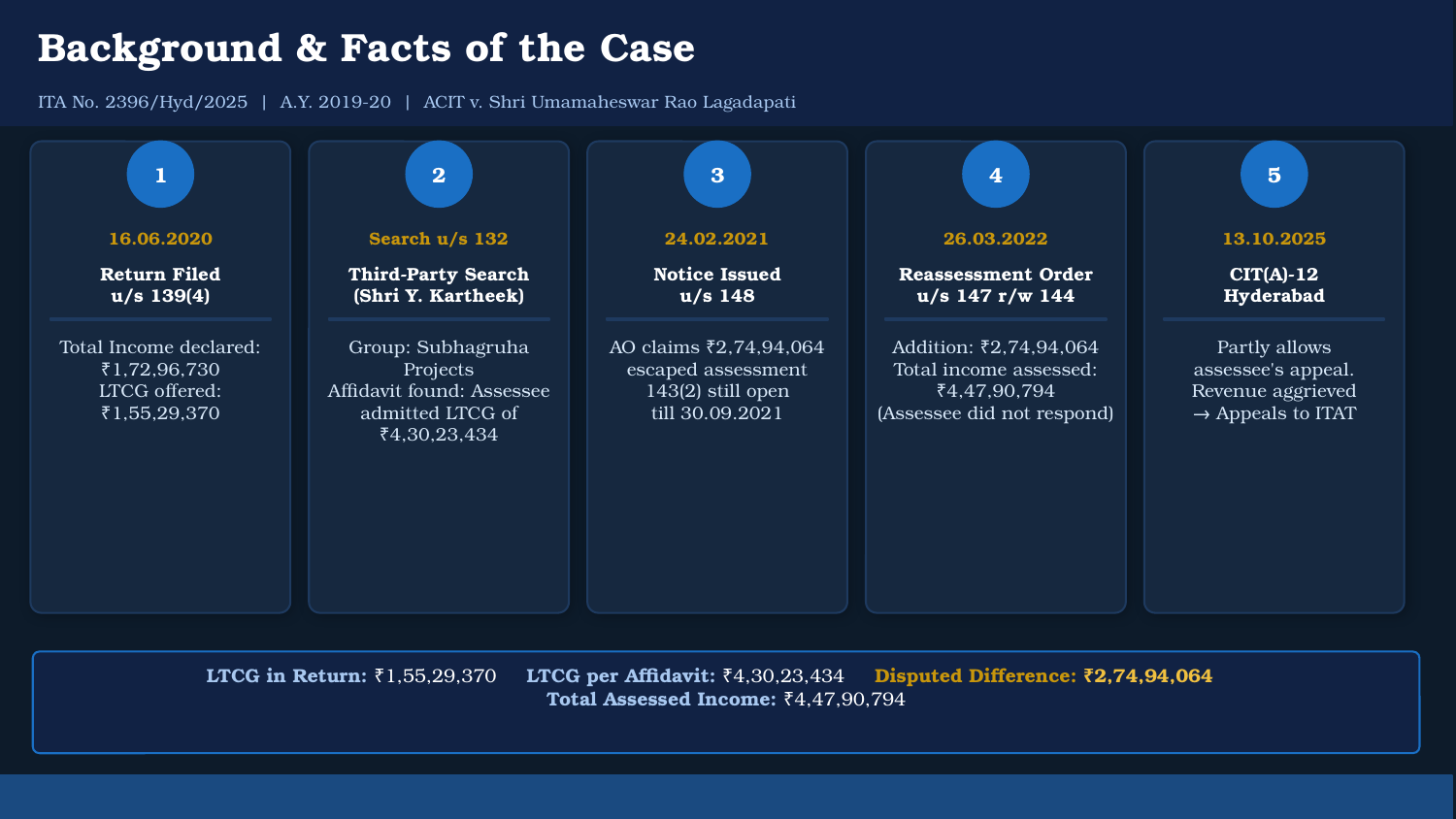

Background & Facts of the Case
ITA No. 2396/Hyd/2025  |  A.Y. 2019-20  |  ACIT v. Shri Umamaheswar Rao Lagadapati

1

2

3

4

5
16.06.2020
Search u/s 132
24.02.2021
26.03.2022
13.10.2025
Return Filed
u/s 139(4)
Third-Party Search
(Shri Y. Kartheek)
Notice Issued
u/s 148
Reassessment Order
u/s 147 r/w 144
CIT(A)-12
Hyderabad

Total Income declared:
₹1,72,96,730
LTCG offered:
₹1,55,29,370
Group: Subhagruha Projects
Affidavit found: Assessee
admitted LTCG of
₹4,30,23,434
AO claims ₹2,74,94,064
escaped assessment
143(2) still open
till 30.09.2021
Addition: ₹2,74,94,064
Total income assessed:
₹4,47,90,794
(Assessee did not respond)
Partly allows
assessee's appeal.
Revenue aggrieved
→ Appeals to ITAT
LTCG in Return: ₹1,55,29,370     LTCG per Affidavit: ₹4,30,23,434     Disputed Difference: ₹2,74,94,064
Total Assessed Income: ₹4,47,90,794